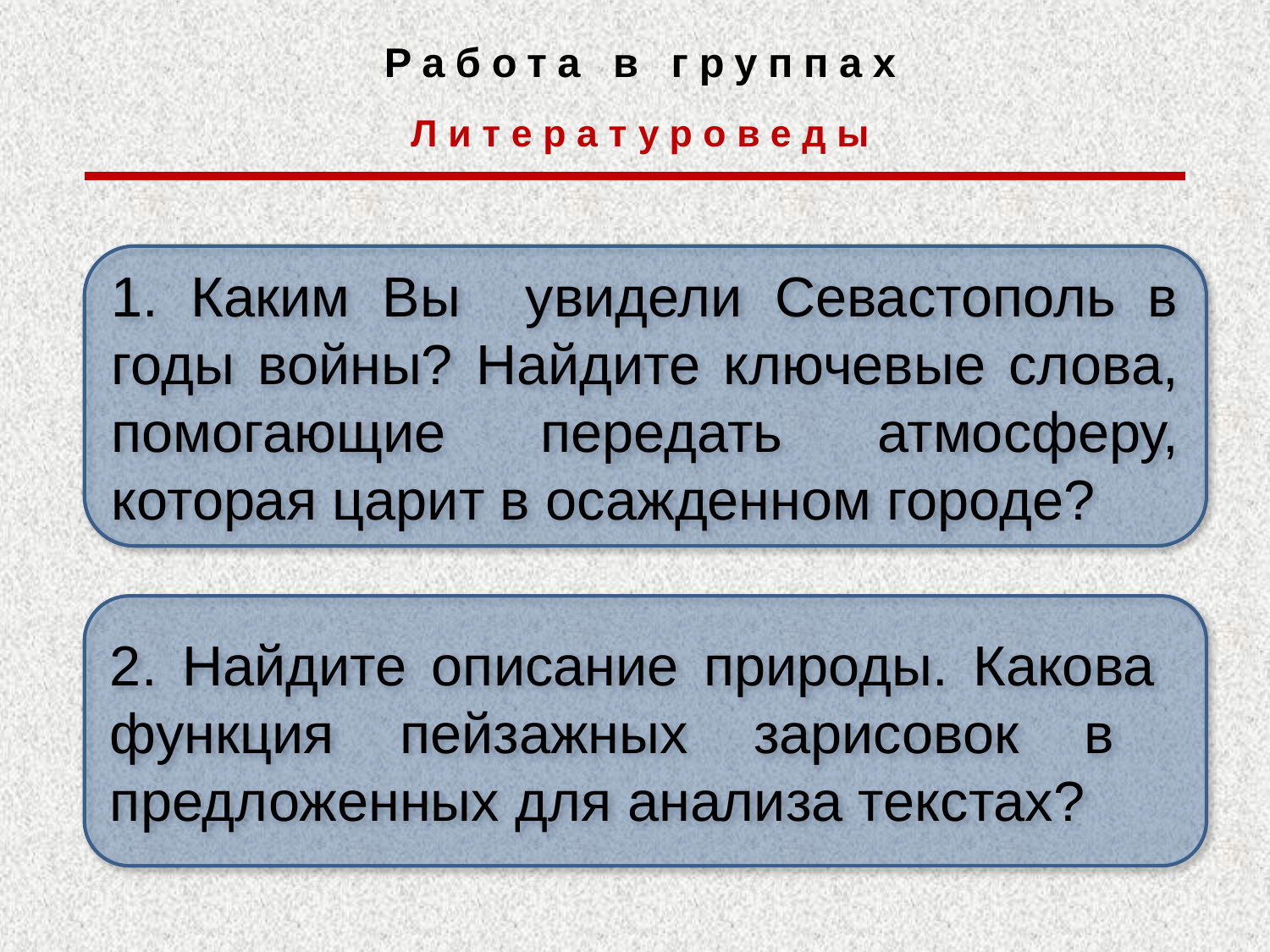

Работа в группах

Литературоведы
1. Каким Вы  увидели Севастополь в годы войны? Найдите ключевые слова, помогающие передать атмосферу, которая царит в осажденном городе?
2. Найдите описание природы. Какова  функция пейзажных зарисовок в  предложенных для анализа текстах?